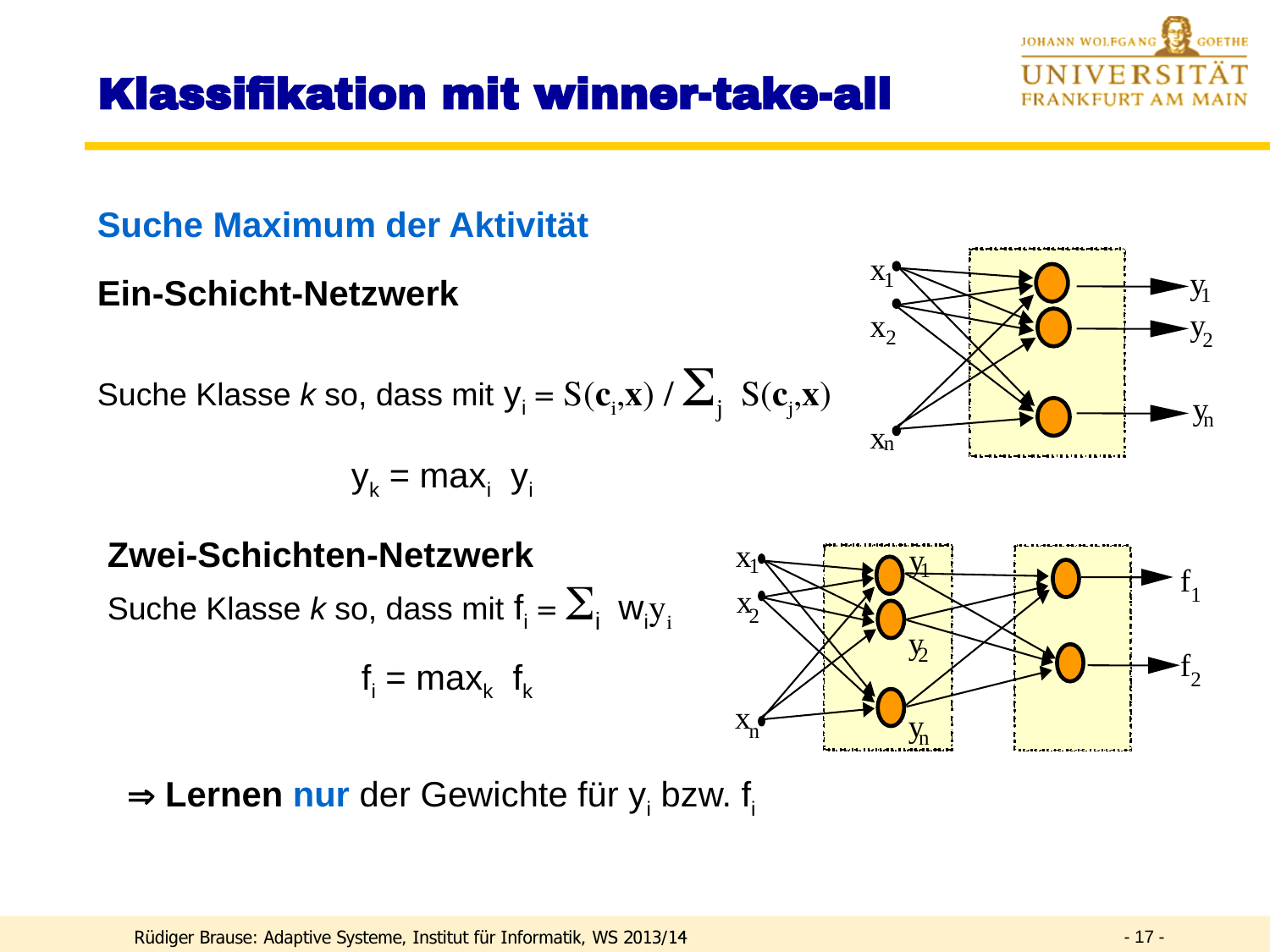

# Klassifikation mit winner-take-all
Suche Maximum der Aktivität
Ein-Schicht-Netzwerk
Suche Klasse k so, dass mit yi = S(ci,x) / Σj S(cj,x)
		yk = maxi  yi

x

y

1

1

y
x

2
2

y

n

x

n
Zwei-Schichten-Netzwerk
Suche Klasse k so, dass mit fi = Σi wiyi
		fi = maxk  fk
x

y

1

1

f

x
1

2

y

2

f

2

x

y

n
n
⇒ Lernen nur der Gewichte für yi bzw. fi
- 17 -
Rüdiger Brause: Adaptive Systeme, Institut für Informatik, WS 2013/14